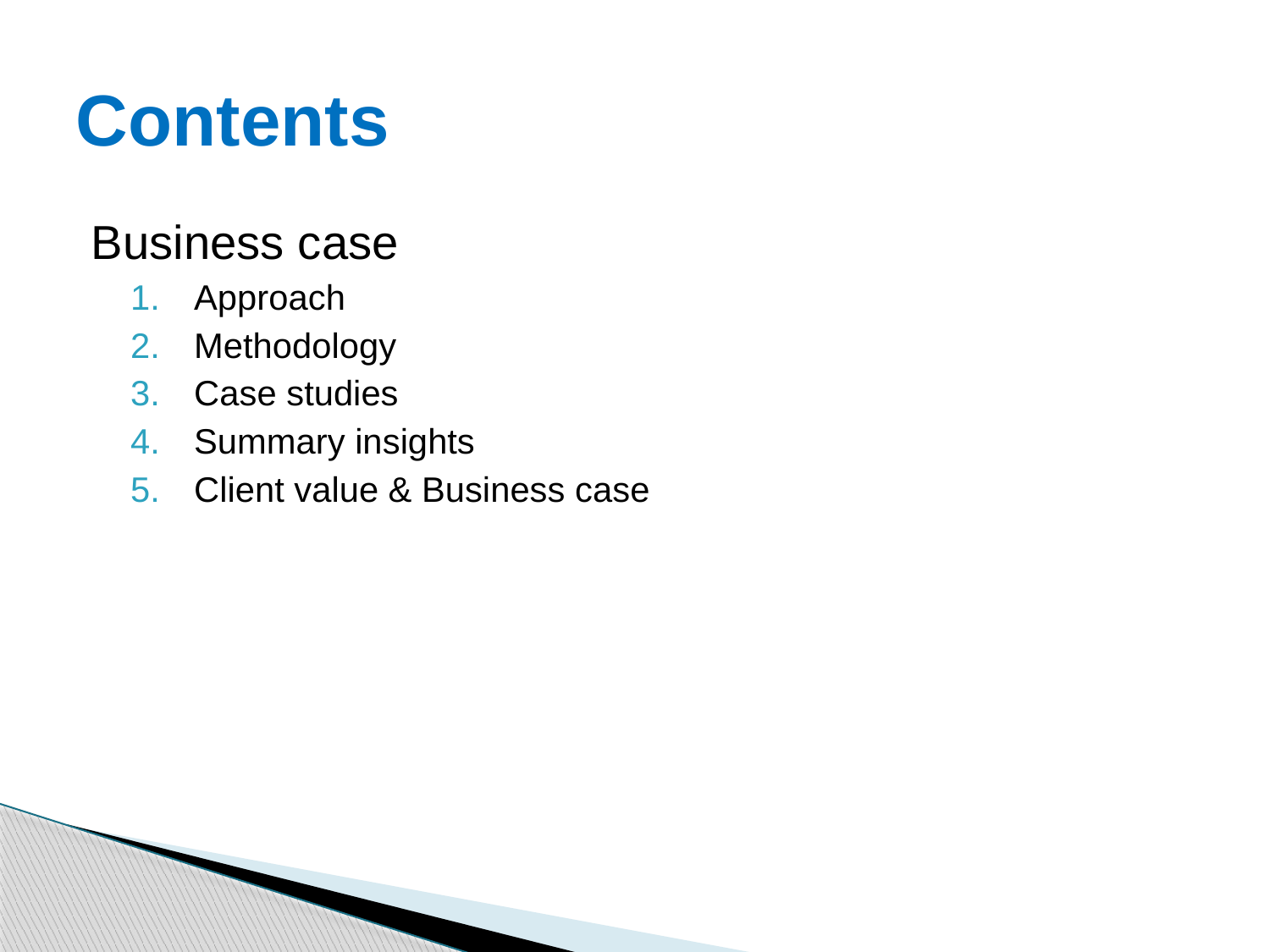

# Contents
Business case
Approach
Methodology
Case studies
Summary insights
Client value & Business case